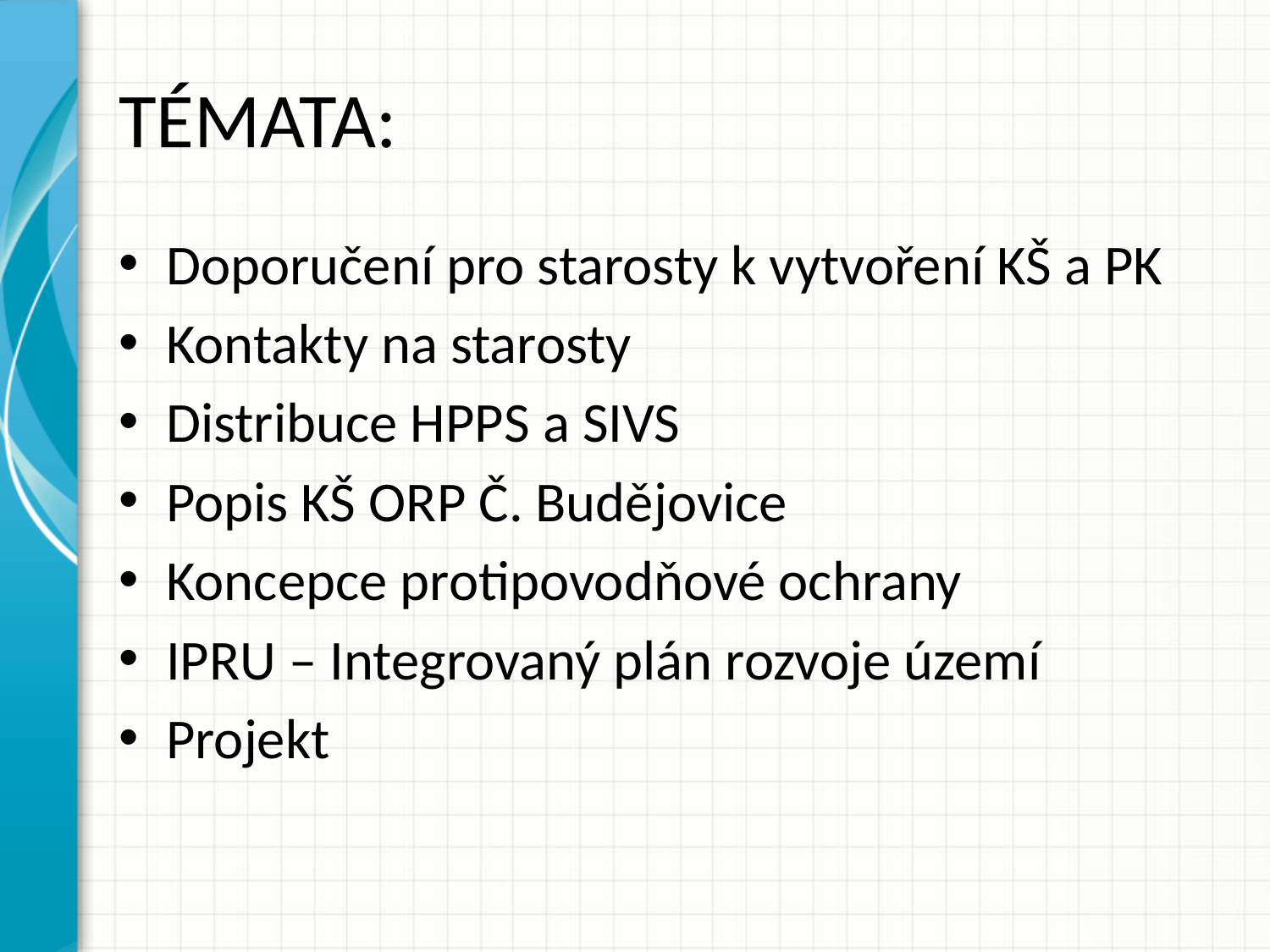

# TÉMATA:
Doporučení pro starosty k vytvoření KŠ a PK
Kontakty na starosty
Distribuce HPPS a SIVS
Popis KŠ ORP Č. Budějovice
Koncepce protipovodňové ochrany
IPRU – Integrovaný plán rozvoje území
Projekt